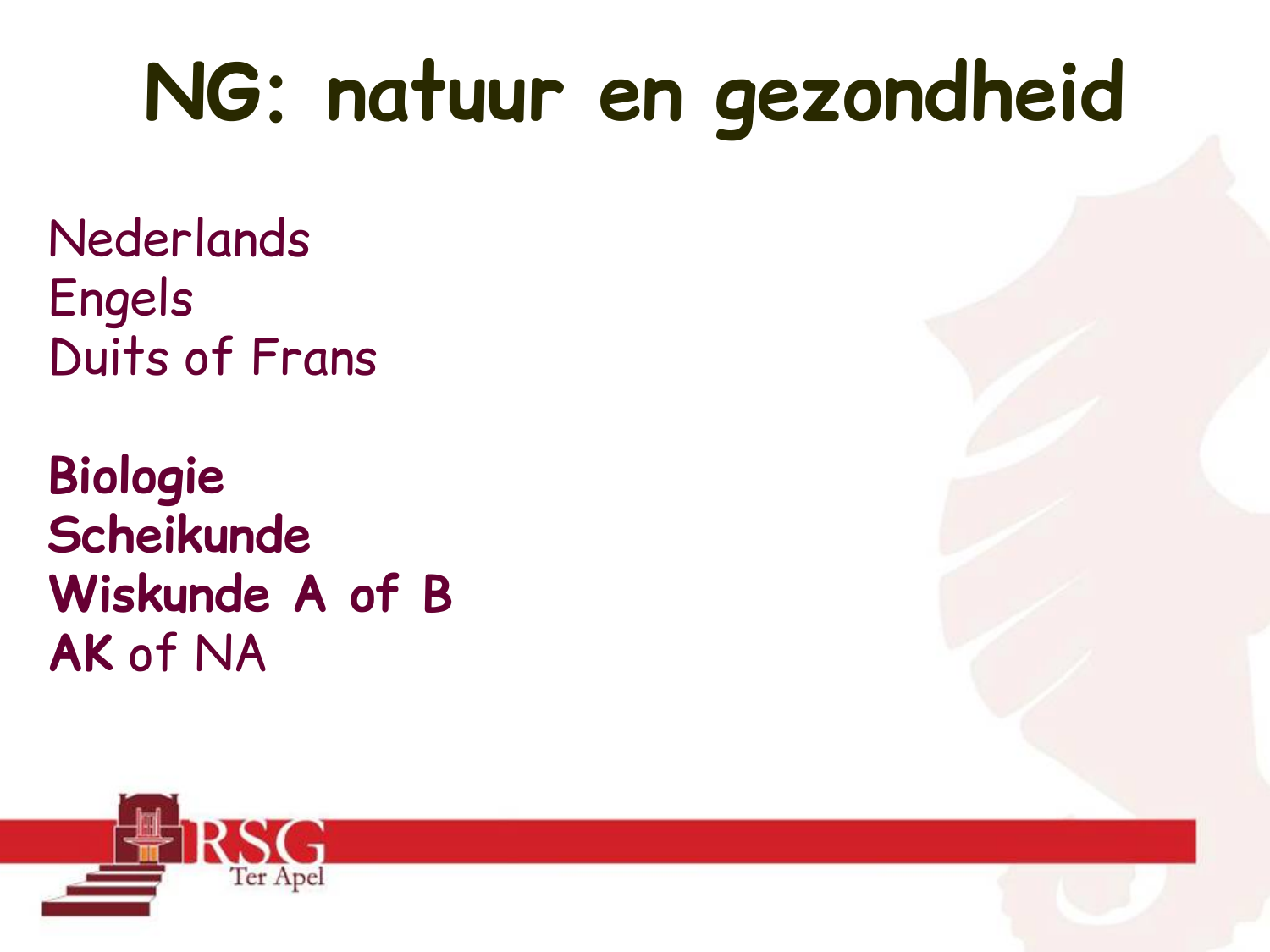

NG: natuur en gezondheid
Nederlands
Engels
Duits of Frans

Biologie
Scheikunde
Wiskunde A of B
AK of NA